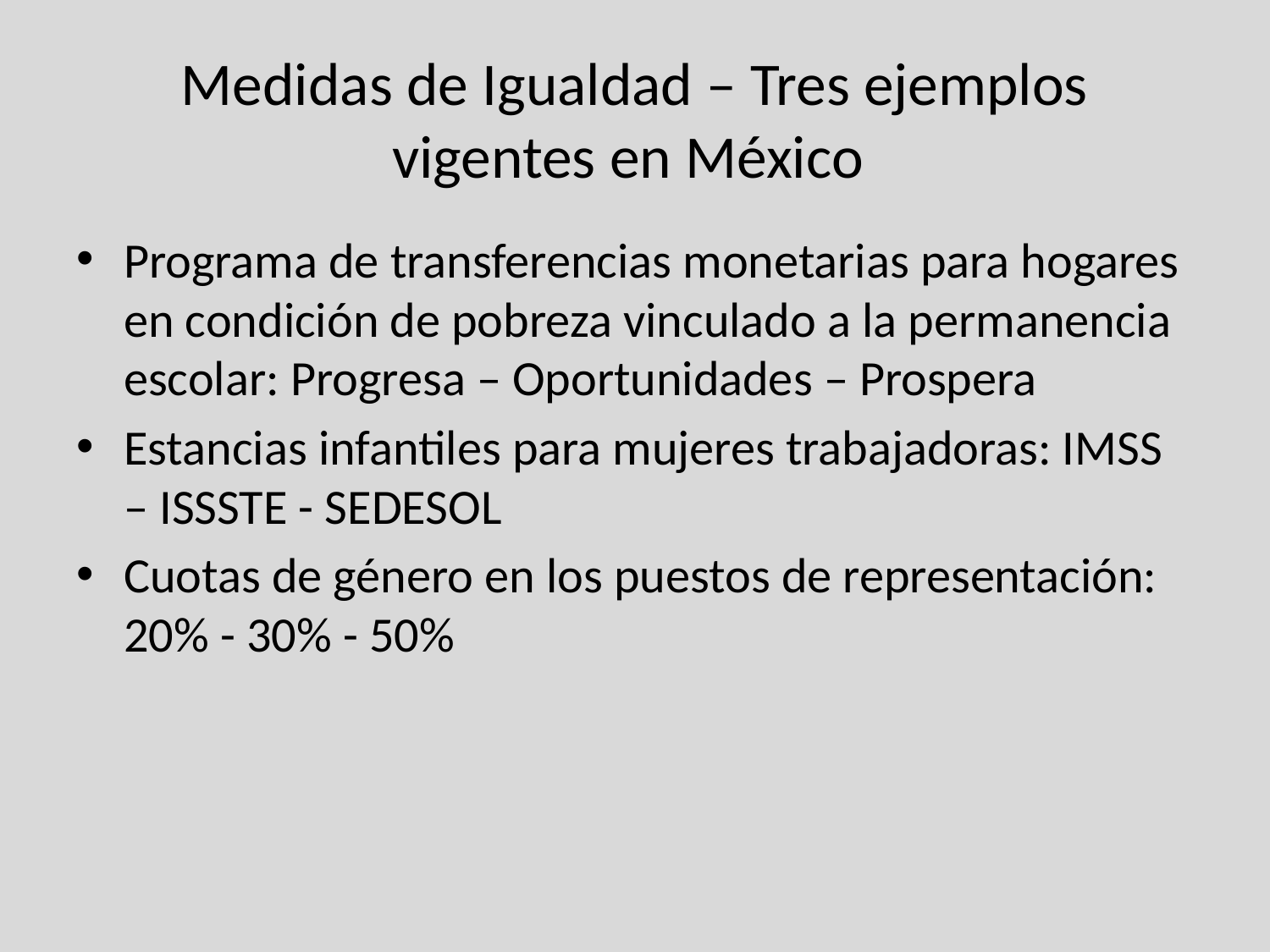

# Medidas de Igualdad – Tres ejemplos vigentes en México
Programa de transferencias monetarias para hogares en condición de pobreza vinculado a la permanencia escolar: Progresa – Oportunidades – Prospera
Estancias infantiles para mujeres trabajadoras: IMSS – ISSSTE - SEDESOL
Cuotas de género en los puestos de representación: 20% - 30% - 50%